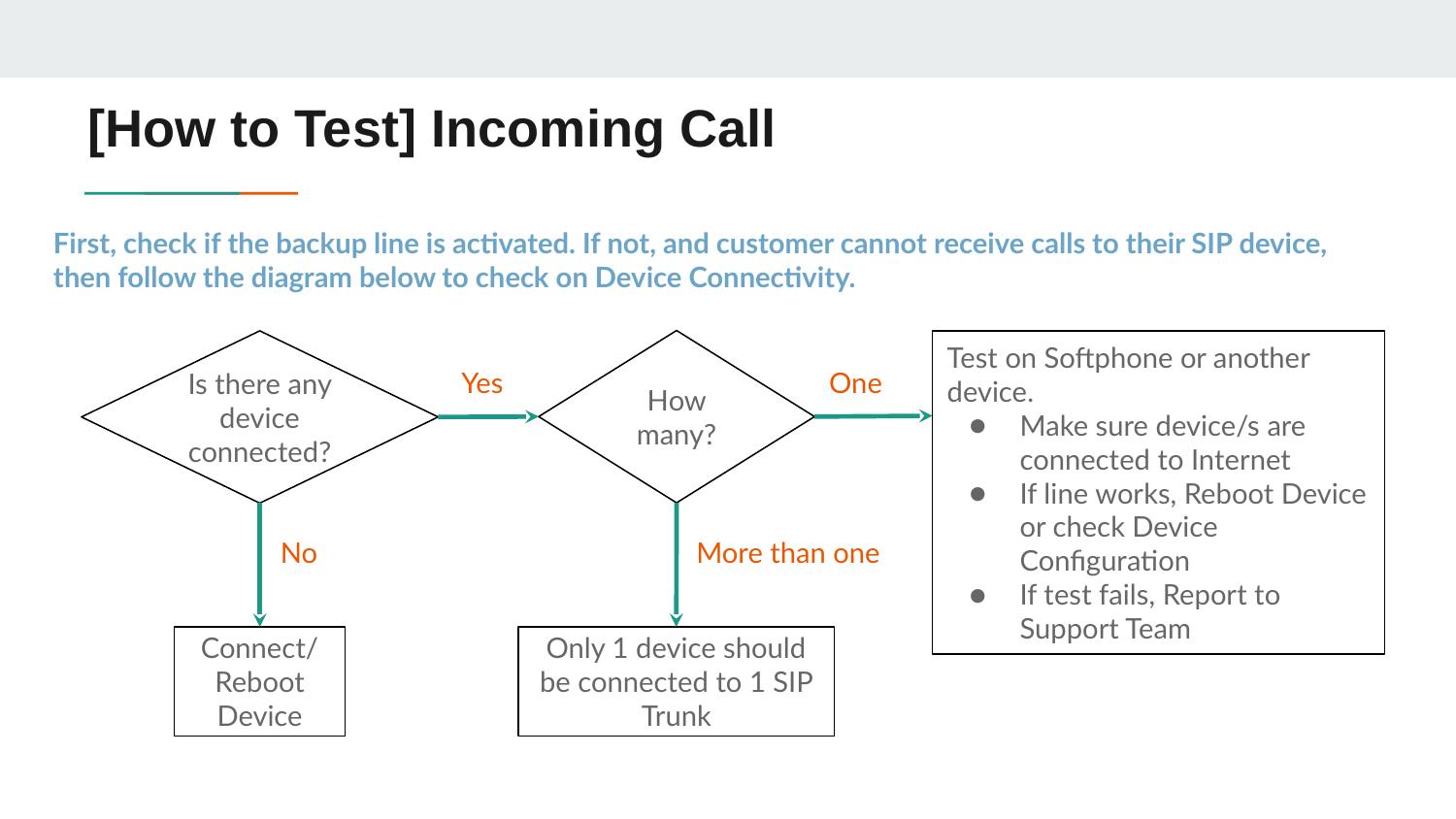

# [How to Test] Incoming Call
First, check if the backup line is activated. If not, and customer cannot receive calls to their SIP device, then follow the diagram below to check on Device Connectivity.
How many?
Is there any device connected?
Test on Softphone or another device.
Make sure device/s are connected to Internet
If line works, Reboot Device or check Device Configuration
If test fails, Report to Support Team
Yes
One
No
More than one
Connect/ Reboot Device
Only 1 device should be connected to 1 SIP Trunk